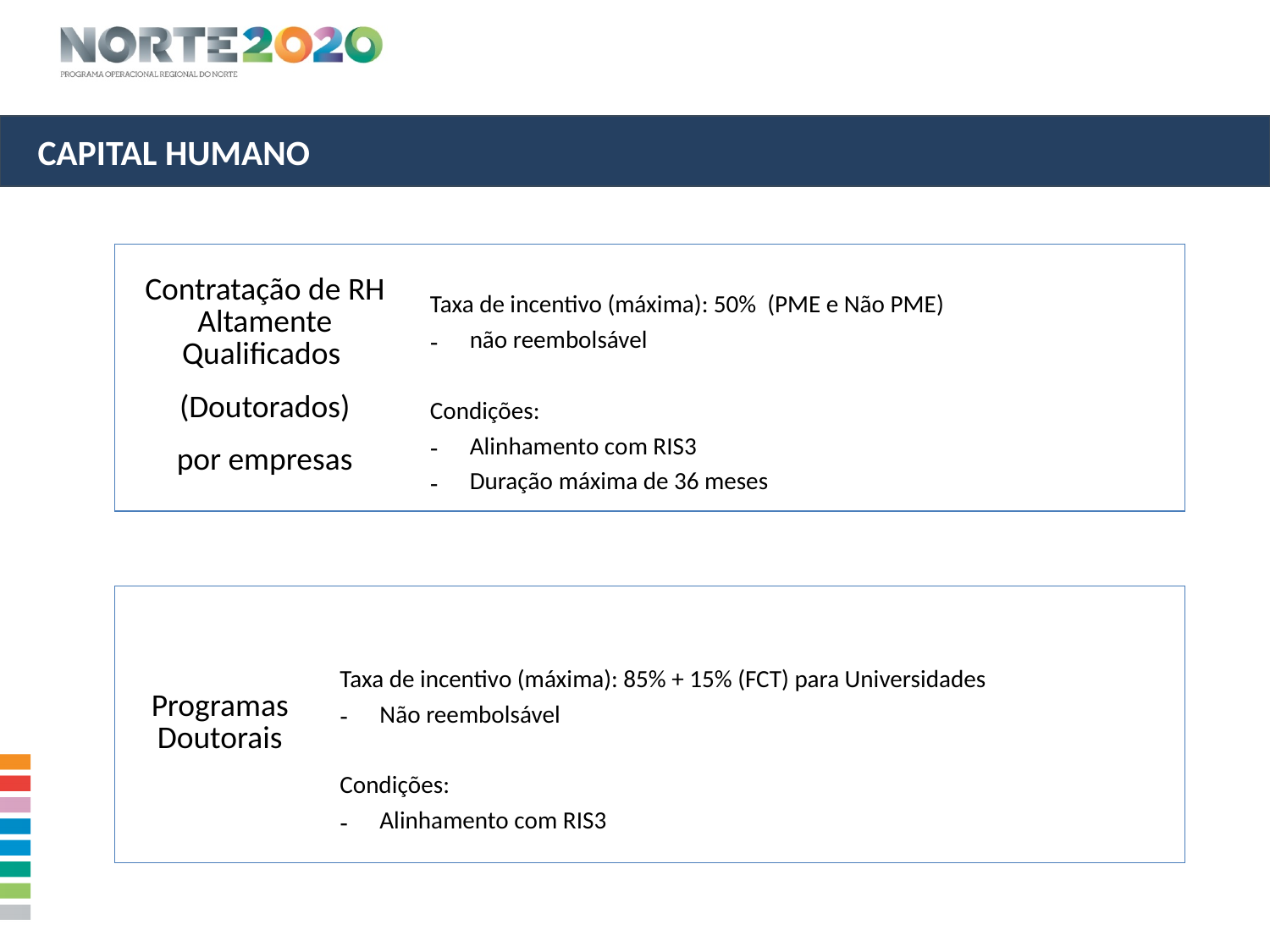

Capital humano
| Contratação de RH Altamente Qualificados (Doutorados) por empresas | Taxa de incentivo (máxima): 50% (PME e Não PME) não reembolsável Condições: Alinhamento com RIS3 Duração máxima de 36 meses |
| --- | --- |
| Programas Doutorais |  |
| --- | --- |
|  | Taxa de incentivo (máxima): 85% + 15% (FCT) para Universidades Não reembolsável Condições: Alinhamento com RIS3 |